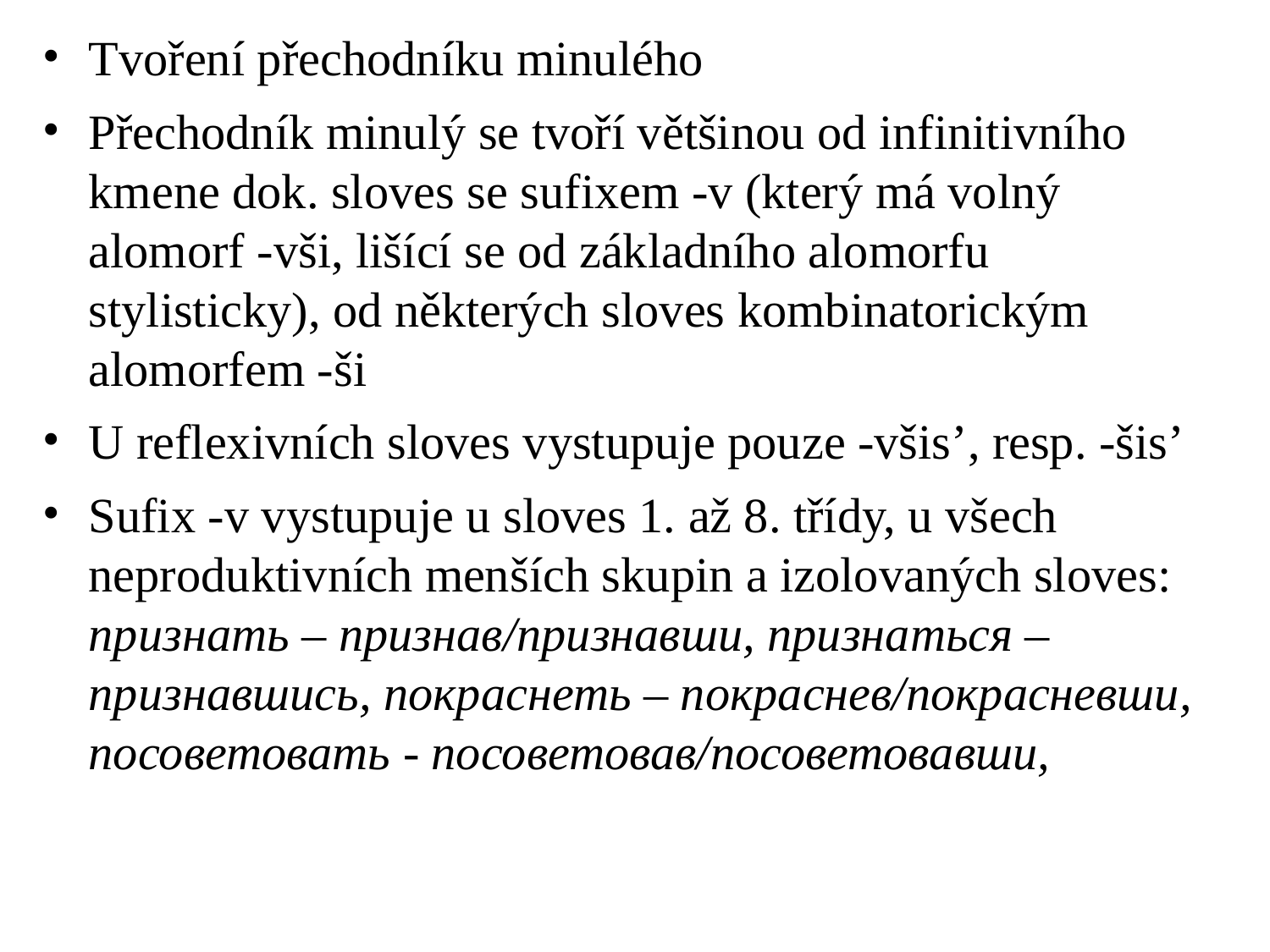

# Tvoření přechodníku minulého
Přechodník minulý se tvoří většinou od infinitivního kmene dok. sloves se sufixem -v (který má volný alomorf -vši, lišící se od základního alomorfu stylisticky), od některých sloves kombinatorickým alomorfem -ši
U reflexivních sloves vystupuje pouze -všis’, resp. -šis’
Sufix -v vystupuje u sloves 1. až 8. třídy, u všech neproduktivních menších skupin a izolovaných sloves:  признать – признав/признавши, признаться – признавшись, покраснеть – покраснев/покрасневши, посоветовать - посоветовав/посоветовавши,